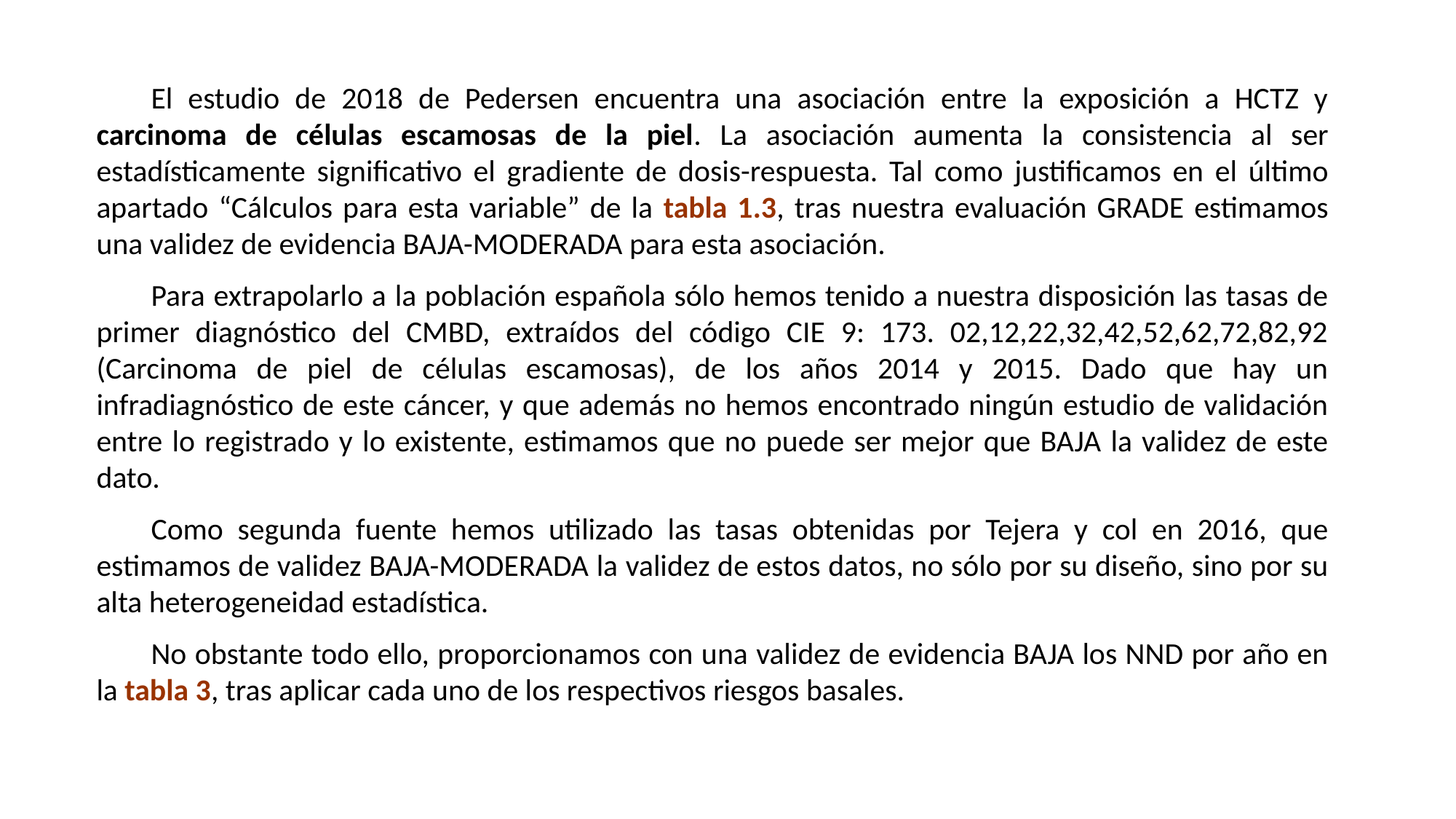

El estudio de 2018 de Pedersen encuentra una asociación entre la exposición a HCTZ y carcinoma de células escamosas de la piel. La asociación aumenta la consistencia al ser estadísticamente significativo el gradiente de dosis-respuesta. Tal como justificamos en el último apartado “Cálculos para esta variable” de la tabla 1.3, tras nuestra evaluación GRADE estimamos una validez de evidencia BAJA-MODERADA para esta asociación.
Para extrapolarlo a la población española sólo hemos tenido a nuestra disposición las tasas de primer diagnóstico del CMBD, extraídos del código CIE 9: 173. 02,12,22,32,42,52,62,72,82,92 (Carcinoma de piel de células escamosas), de los años 2014 y 2015. Dado que hay un infradiagnóstico de este cáncer, y que además no hemos encontrado ningún estudio de validación entre lo registrado y lo existente, estimamos que no puede ser mejor que BAJA la validez de este dato.
Como segunda fuente hemos utilizado las tasas obtenidas por Tejera y col en 2016, que estimamos de validez BAJA-MODERADA la validez de estos datos, no sólo por su diseño, sino por su alta heterogeneidad estadística.
No obstante todo ello, proporcionamos con una validez de evidencia BAJA los NND por año en la tabla 3, tras aplicar cada uno de los respectivos riesgos basales.